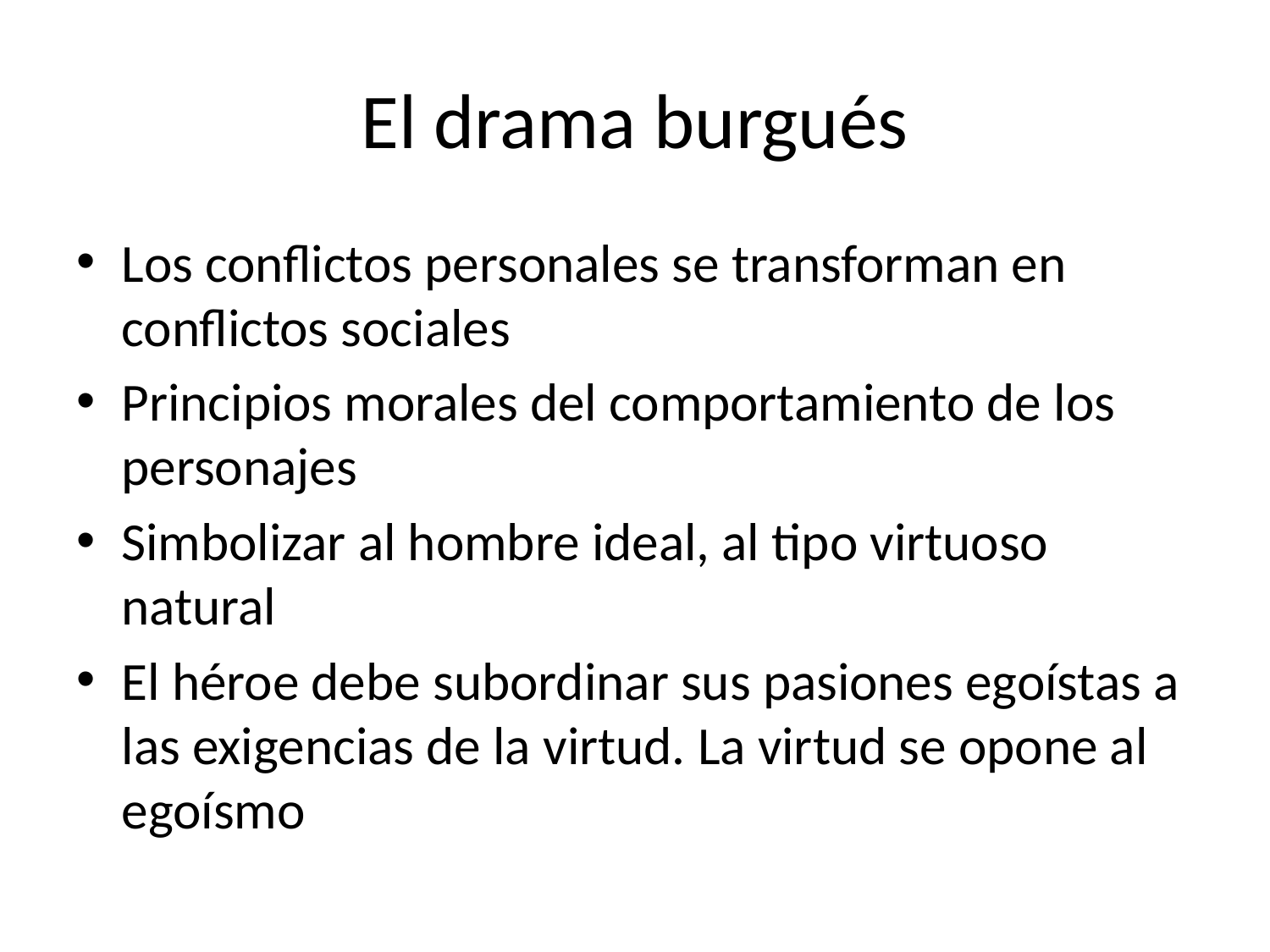

# El drama burgués
Los conflictos personales se transforman en conflictos sociales
Principios morales del comportamiento de los personajes
Simbolizar al hombre ideal, al tipo virtuoso natural
El héroe debe subordinar sus pasiones egoístas a las exigencias de la virtud. La virtud se opone al egoísmo